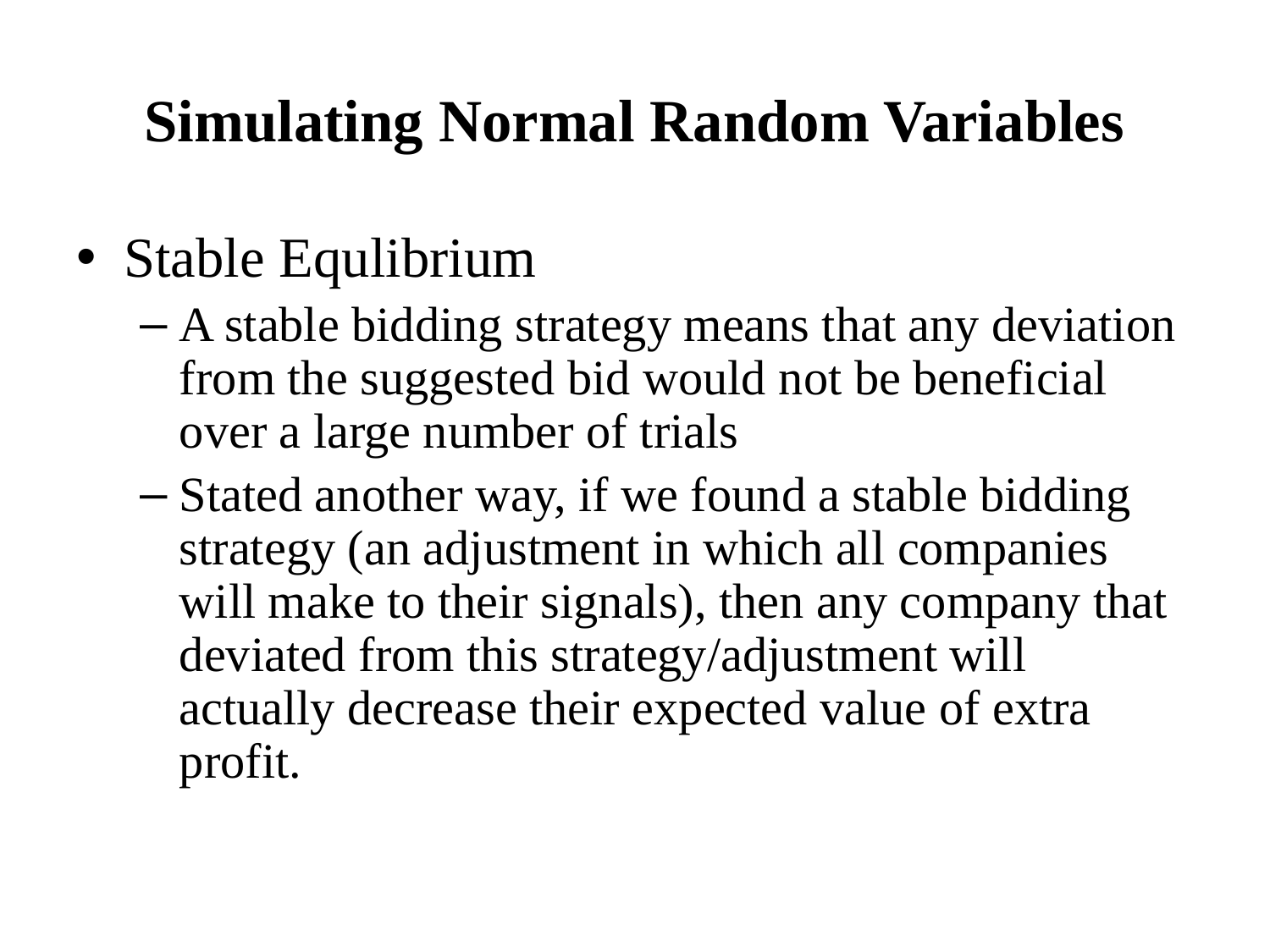

# Simulating Normal Random Variables
Stable Equlibrium
A stable bidding strategy means that any deviation from the suggested bid would not be beneficial over a large number of trials
Stated another way, if we found a stable bidding strategy (an adjustment in which all companies will make to their signals), then any company that deviated from this strategy/adjustment will actually decrease their expected value of extra profit.